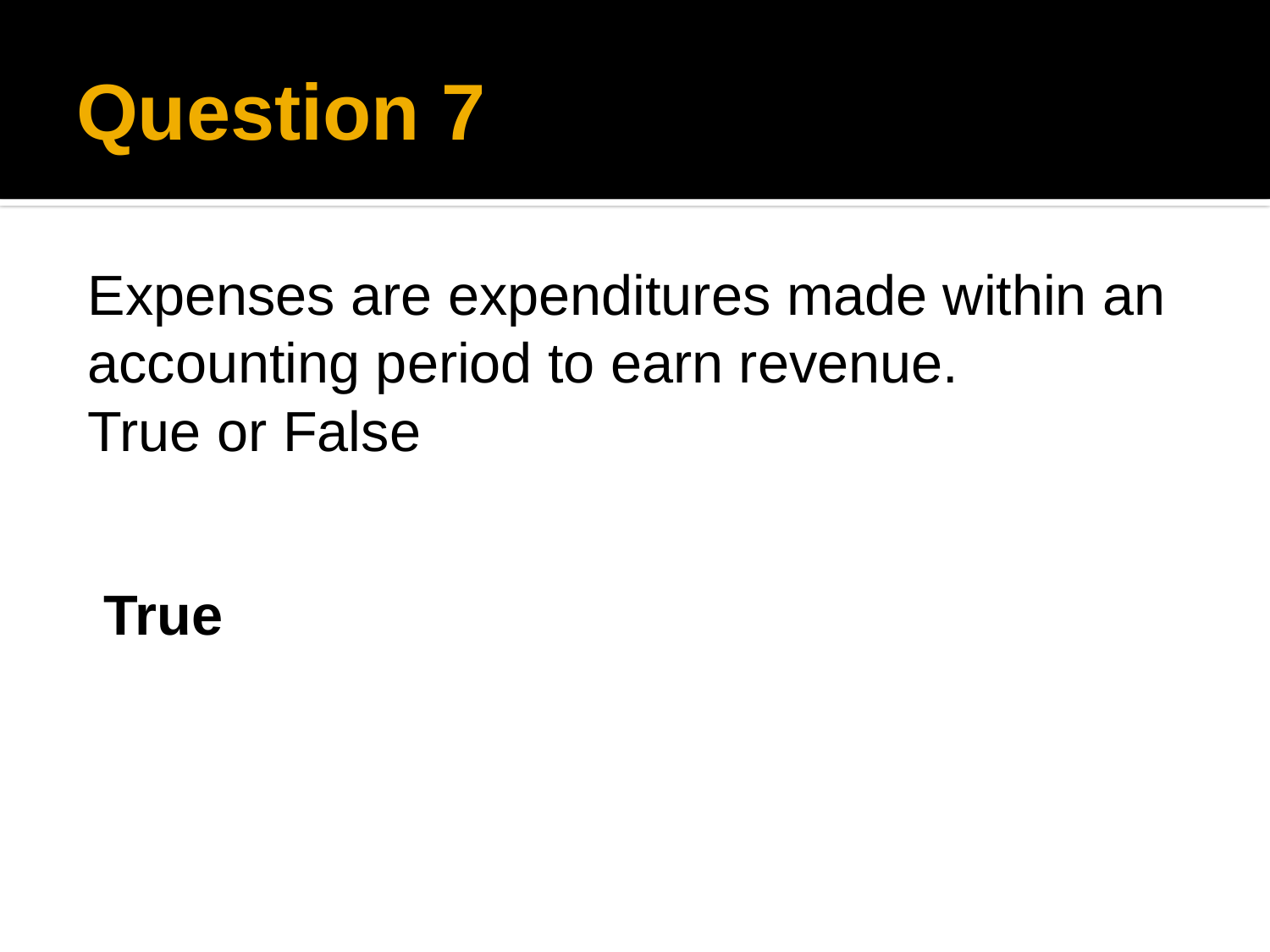

# Question 7
Expenses are expenditures made within an accounting period to earn revenue.
True or False
True